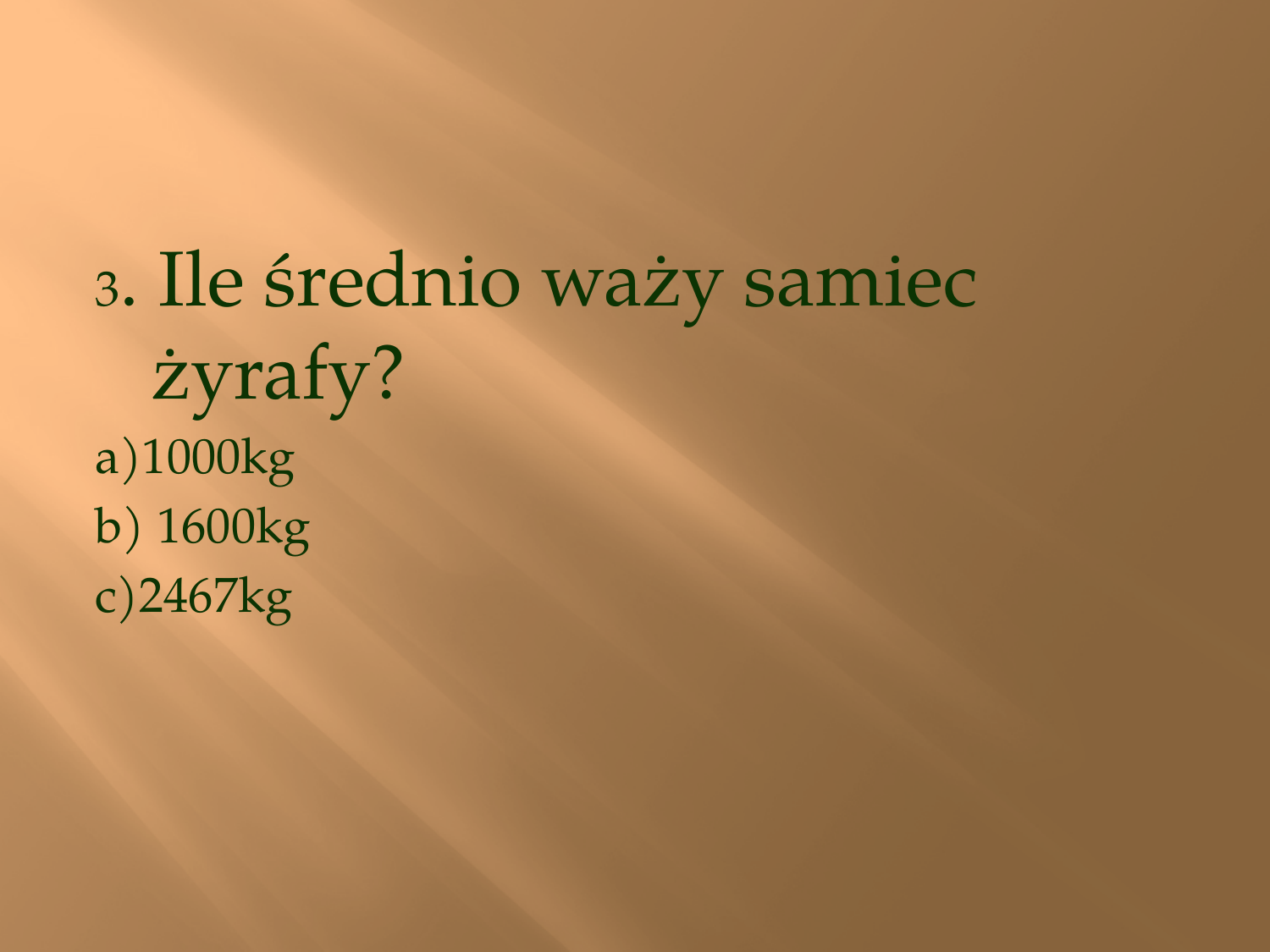

#
3. Ile średnio waży samiec żyrafy?
a)1000kg
b) 1600kg
c)2467kg